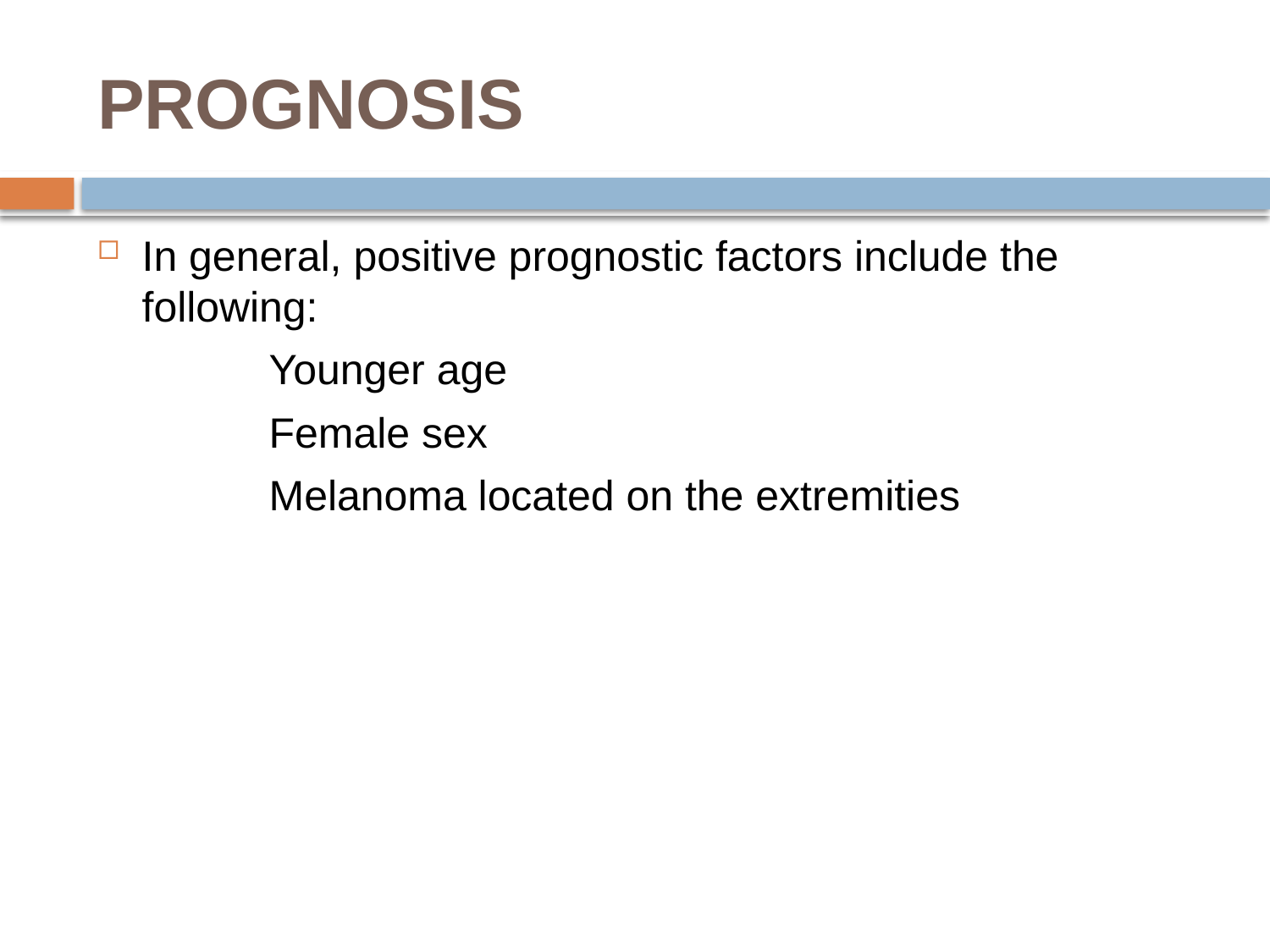

# PROGNOSIS
In general, positive prognostic factors include the following:
		Younger age
		Female sex
		Melanoma located on the extremities